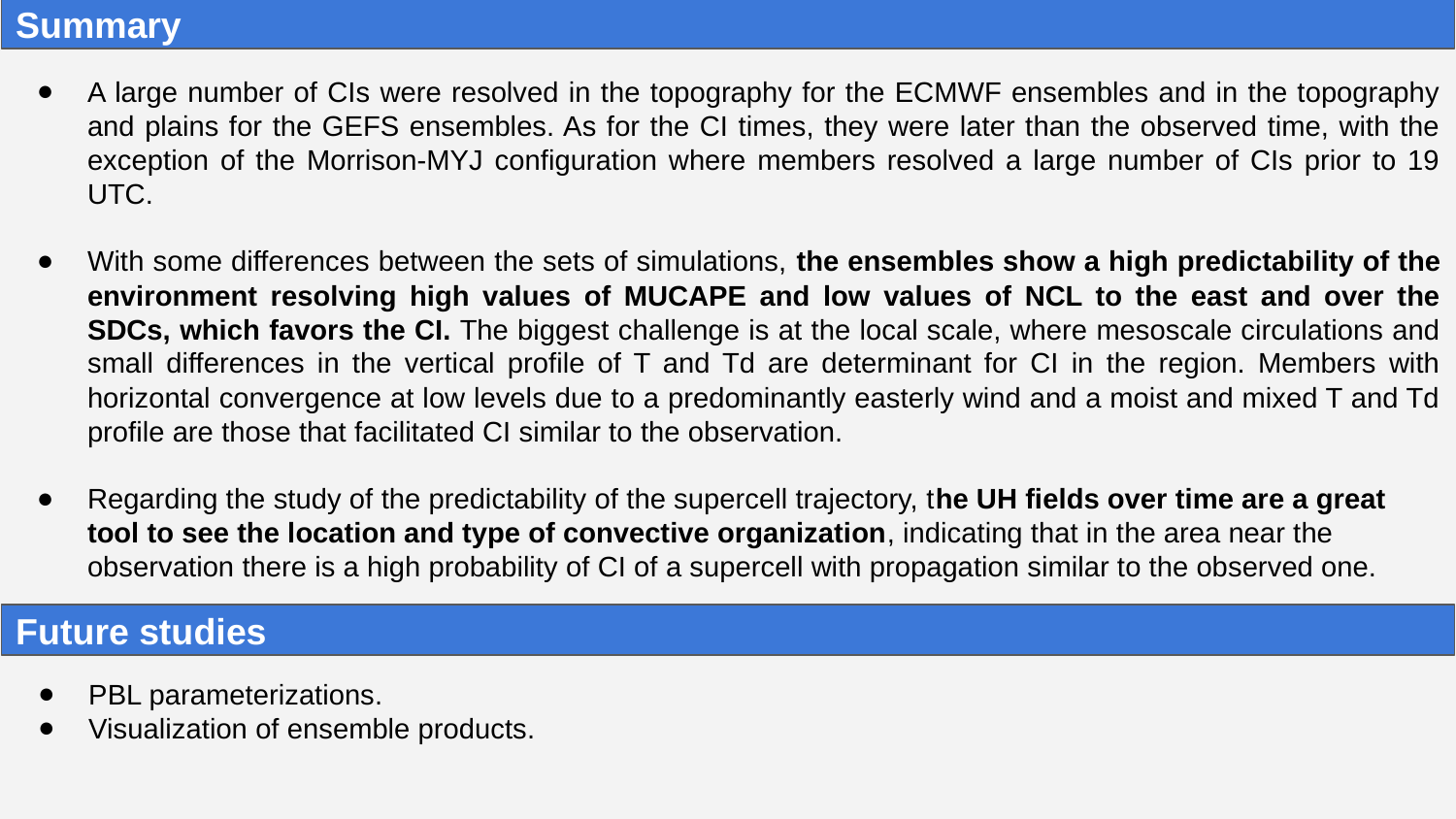

Summary
A large number of CIs were resolved in the topography for the ECMWF ensembles and in the topography and plains for the GEFS ensembles. As for the CI times, they were later than the observed time, with the exception of the Morrison-MYJ configuration where members resolved a large number of CIs prior to 19 UTC.

With some differences between the sets of simulations, the ensembles show a high predictability of the environment resolving high values of MUCAPE and low values of NCL to the east and over the SDCs, which favors the CI. The biggest challenge is at the local scale, where mesoscale circulations and small differences in the vertical profile of T and Td are determinant for CI in the region. Members with horizontal convergence at low levels due to a predominantly easterly wind and a moist and mixed T and Td profile are those that facilitated CI similar to the observation.

Regarding the study of the predictability of the supercell trajectory, the UH fields over time are a great tool to see the location and type of convective organization, indicating that in the area near the observation there is a high probability of CI of a supercell with propagation similar to the observed one.

Future studies
PBL parameterizations.
Visualization of ensemble products.